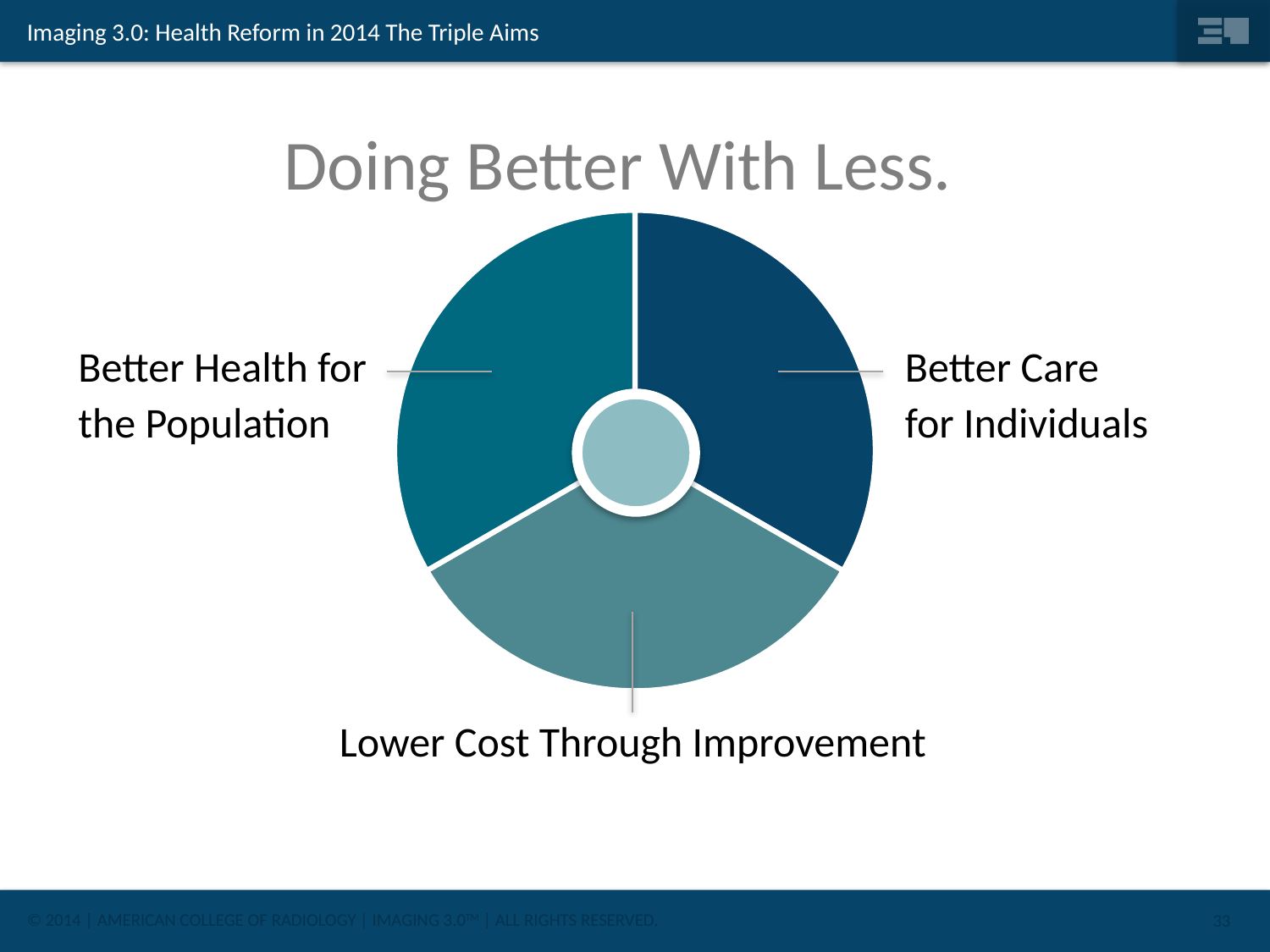

# Imaging 3.0: Health Reform in 2014 The Triple Aims
Doing Better With Less.

### Chart

| Category |  |
|---|---|

### Chart

| Category |  |
|---|---|

### Chart

| Category |  |
|---|---|

### Chart

| Category |  |
|---|---|
Better Health for the Population
Better Care for Individuals

Lower Cost Through Improvement
33